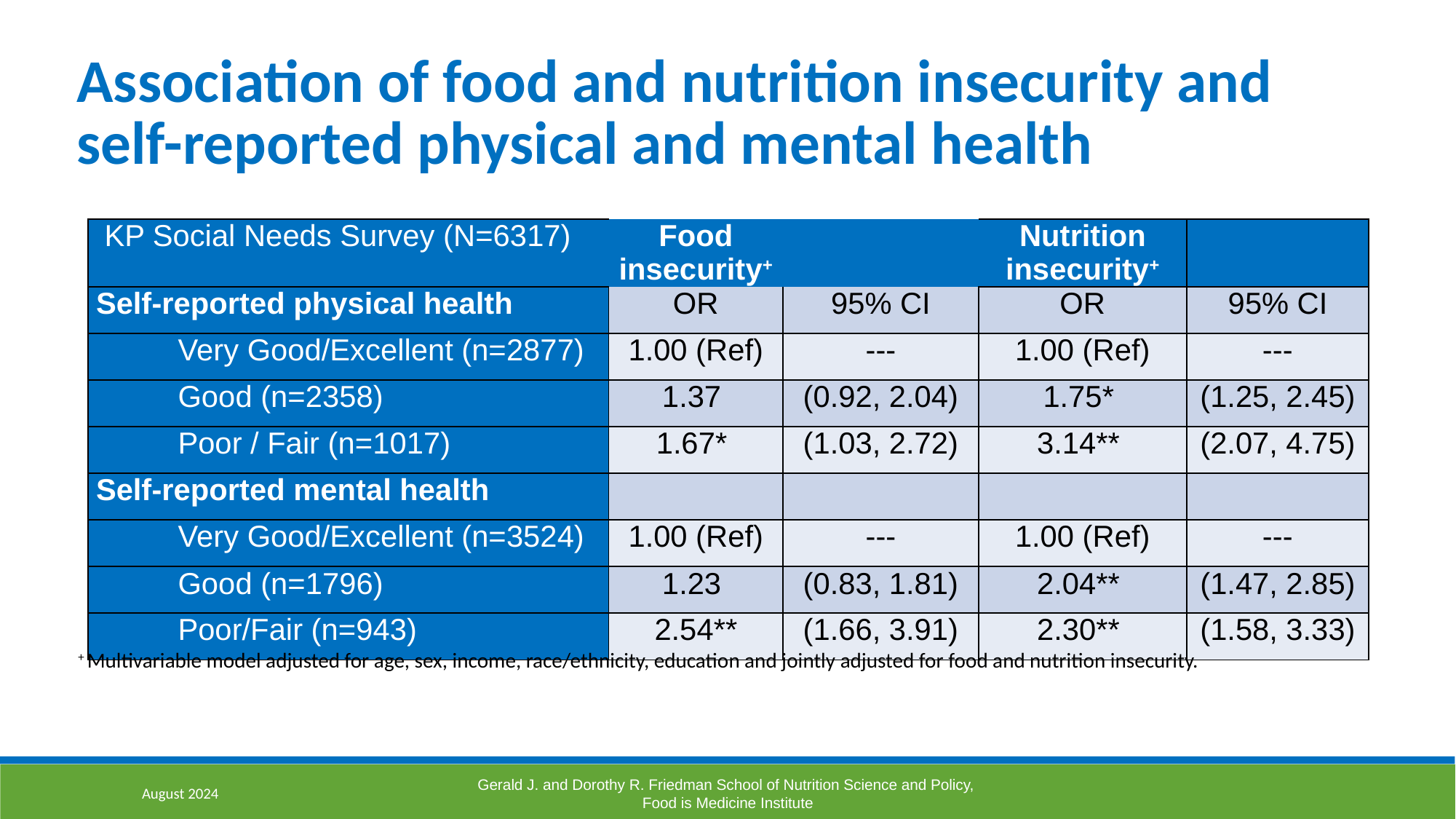

Association of food and nutrition insecurity and self-reported physical and mental health
| KP Social Needs Survey (N=6317) | Food insecurity+ |  | Nutrition insecurity+ |  |
| --- | --- | --- | --- | --- |
| Self-reported physical health | OR | 95% CI | OR | 95% CI |
| Very Good/Excellent (n=2877) | 1.00 (Ref) | --- | 1.00 (Ref) | --- |
| Good (n=2358) | 1.37 | (0.92, 2.04) | 1.75\* | (1.25, 2.45) |
| Poor / Fair (n=1017) | 1.67\* | (1.03, 2.72) | 3.14\*\* | (2.07, 4.75) |
| Self-reported mental health |  |  |  |  |
| Very Good/Excellent (n=3524) | 1.00 (Ref) | --- | 1.00 (Ref) | --- |
| Good (n=1796) | 1.23 | (0.83, 1.81) | 2.04\*\* | (1.47, 2.85) |
| Poor/Fair (n=943) | 2.54\*\* | (1.66, 3.91) | 2.30\*\* | (1.58, 3.33) |
+ Multivariable model adjusted for age, sex, income, race/ethnicity, education and jointly adjusted for food and nutrition insecurity.
August 2024
Gerald J. and Dorothy R. Friedman School of Nutrition Science and Policy,
Food is Medicine Institute